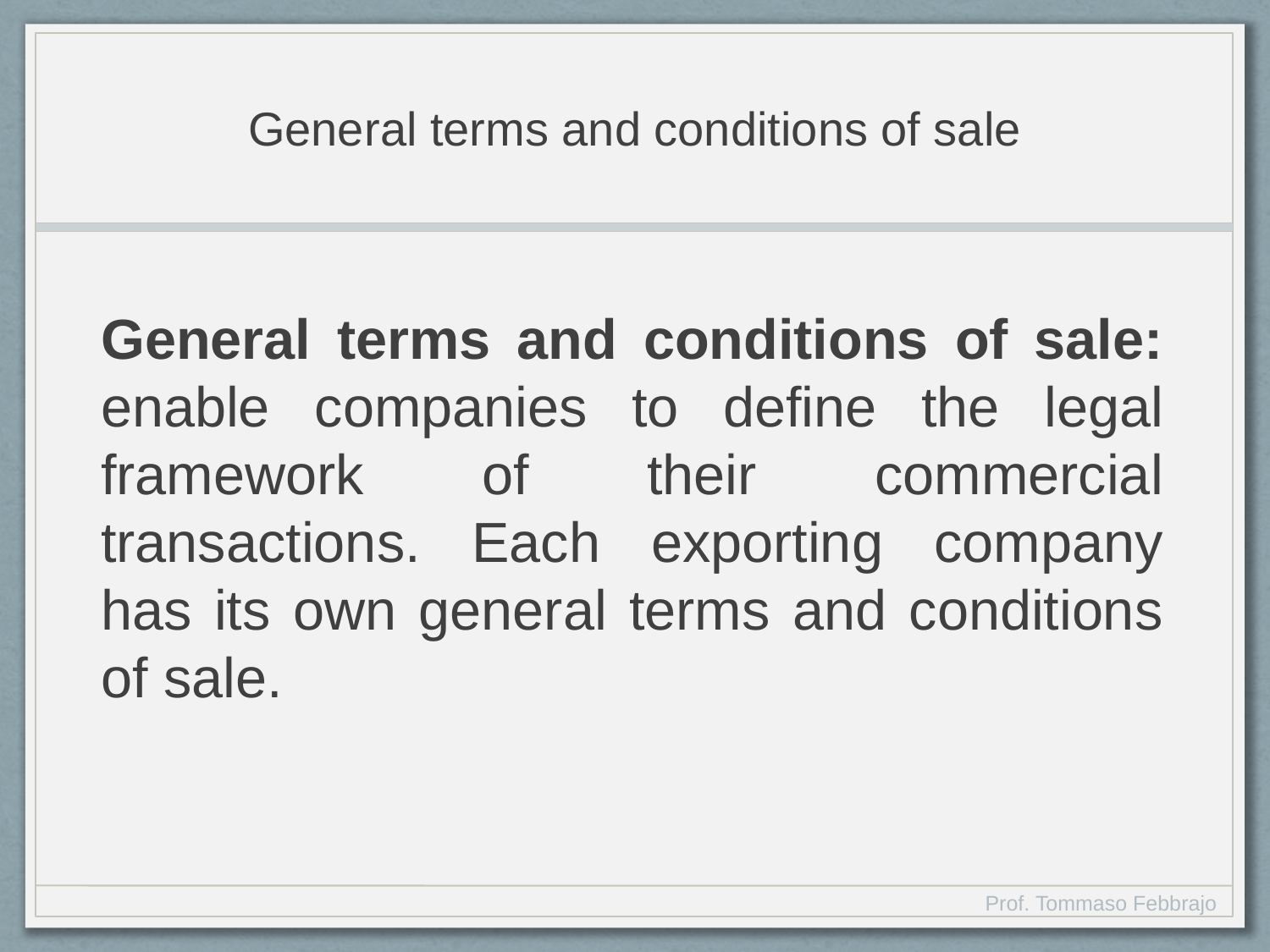

# General terms and conditions of sale
General terms and conditions of sale: enable companies to define the legal framework of their commercial transactions. Each exporting company has its own general terms and conditions of sale.
Prof. Tommaso Febbrajo